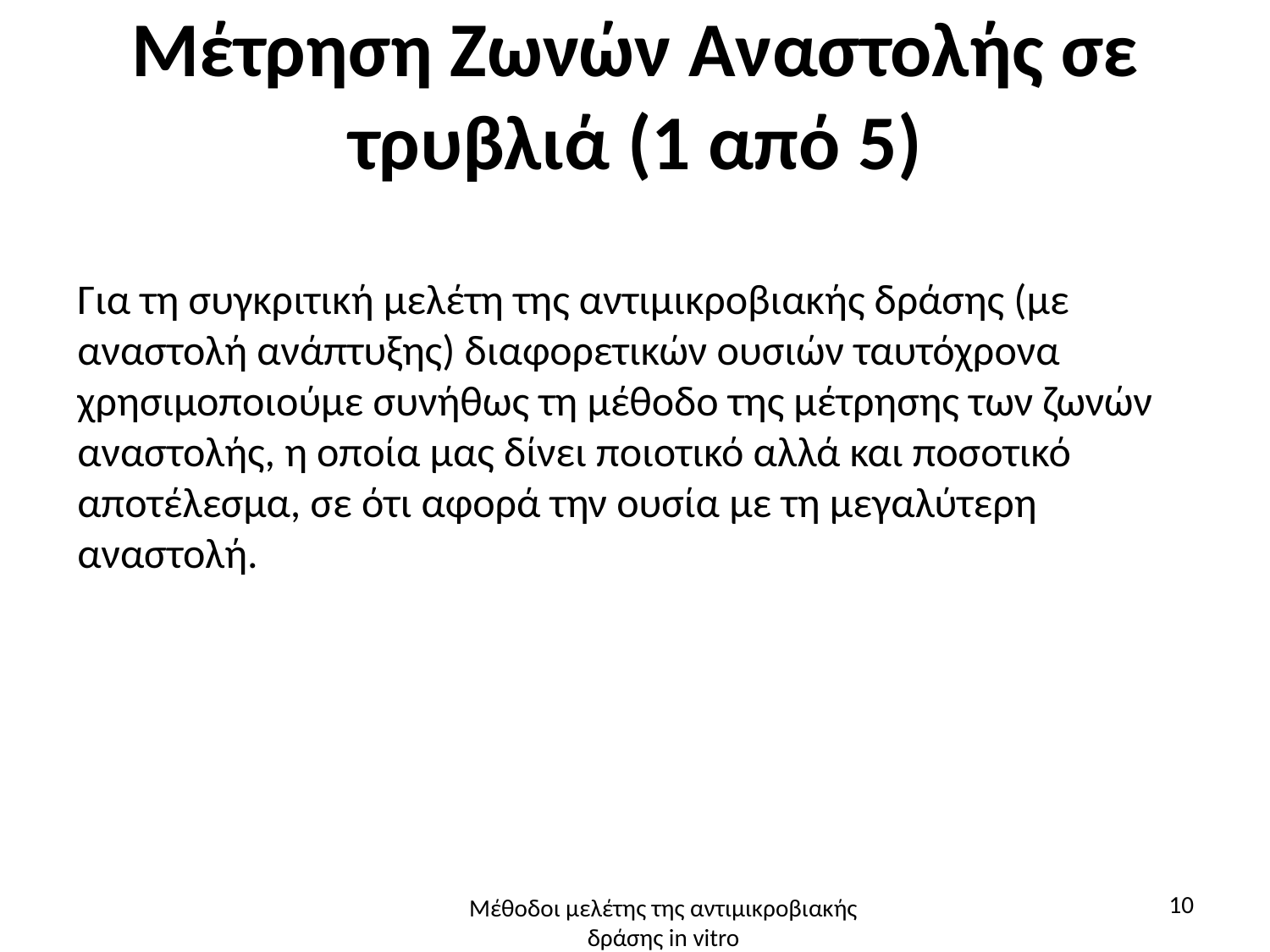

# Μέτρηση Ζωνών Αναστολής σε τρυβλιά (1 από 5)
Για τη συγκριτική μελέτη της αντιμικροβιακής δράσης (με αναστολή ανάπτυξης) διαφορετικών ουσιών ταυτόχρονα χρησιμοποιούμε συνήθως τη μέθοδο της μέτρησης των ζωνών αναστολής, η οποία μας δίνει ποιοτικό αλλά και ποσοτικό αποτέλεσμα, σε ότι αφορά την ουσία με τη μεγαλύτερη αναστολή.
10
Μέθοδοι μελέτης της αντιμικροβιακής δράσης in vitro